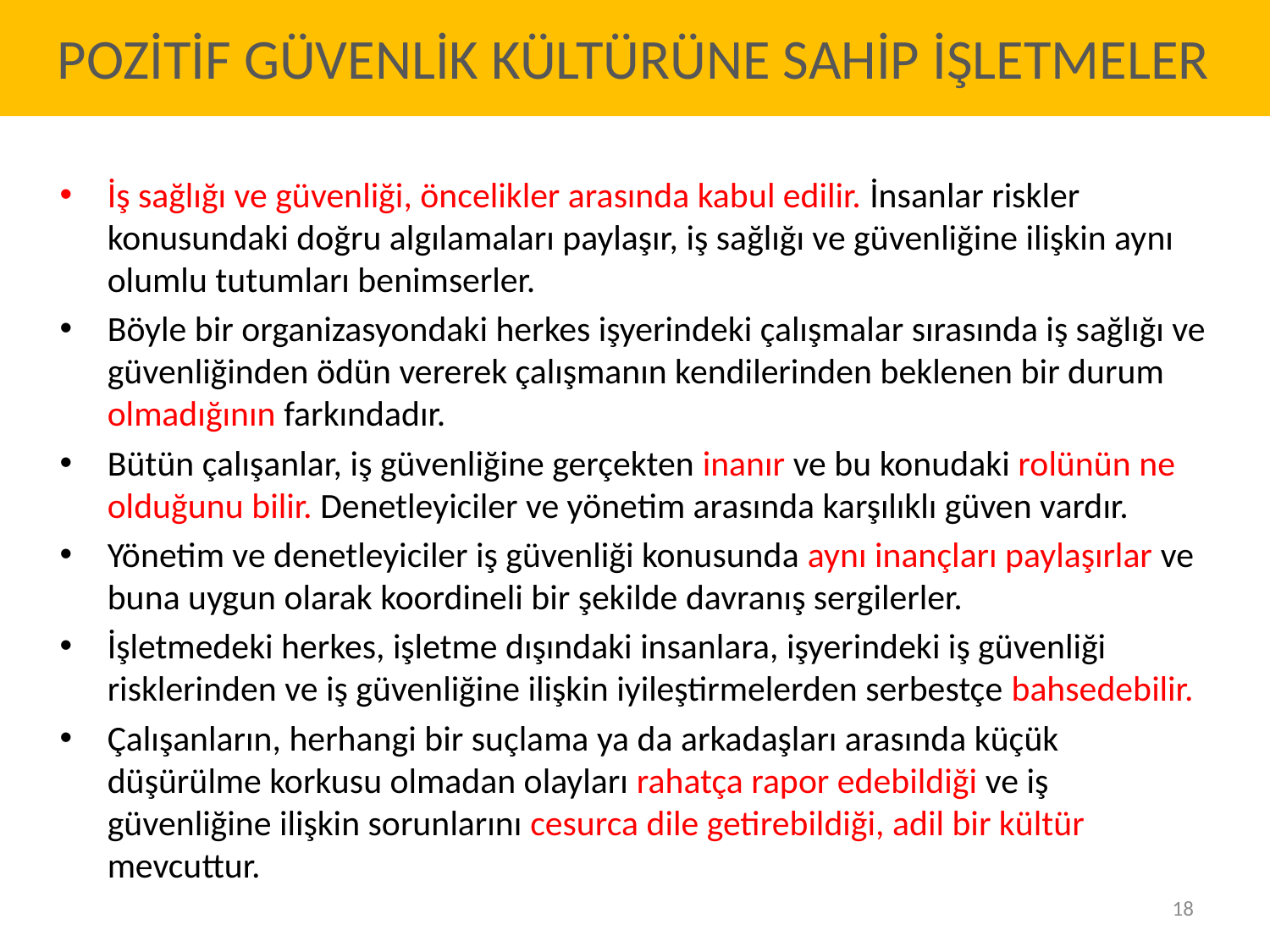

POZİTİF GÜVENLİK KÜLTÜRÜNE SAHİP İŞLETMELER

İş sağlığı ve güvenliği, öncelikler arasında kabul edilir. İnsanlar riskler konusundaki doğru algılamaları paylaşır, iş sağlığı ve güvenliğine ilişkin aynı olumlu tutumları benimserler.
Böyle bir organizasyondaki herkes işyerindeki çalışmalar sırasında iş sağlığı ve güvenliğinden ödün vererek çalışmanın kendilerinden beklenen bir durum olmadığının farkındadır.
Bütün çalışanlar, iş güvenliğine gerçekten inanır ve bu konudaki rolünün ne olduğunu bilir. Denetleyiciler ve yönetim arasında karşılıklı güven vardır.
Yönetim ve denetleyiciler iş güvenliği konusunda aynı inançları paylaşırlar ve buna uygun olarak koordineli bir şekilde davranış sergilerler.
İşletmedeki herkes, işletme dışındaki insanlara, işyerindeki iş güvenliği risklerinden ve iş güvenliğine ilişkin iyileştirmelerden serbestçe bahsedebilir.
Çalışanların, herhangi bir suçlama ya da arkadaşları arasında küçük düşürülme korkusu olmadan olayları rahatça rapor edebildiği ve iş güvenliğine ilişkin sorunlarını cesurca dile getirebildiği, adil bir kültür mevcuttur.
18